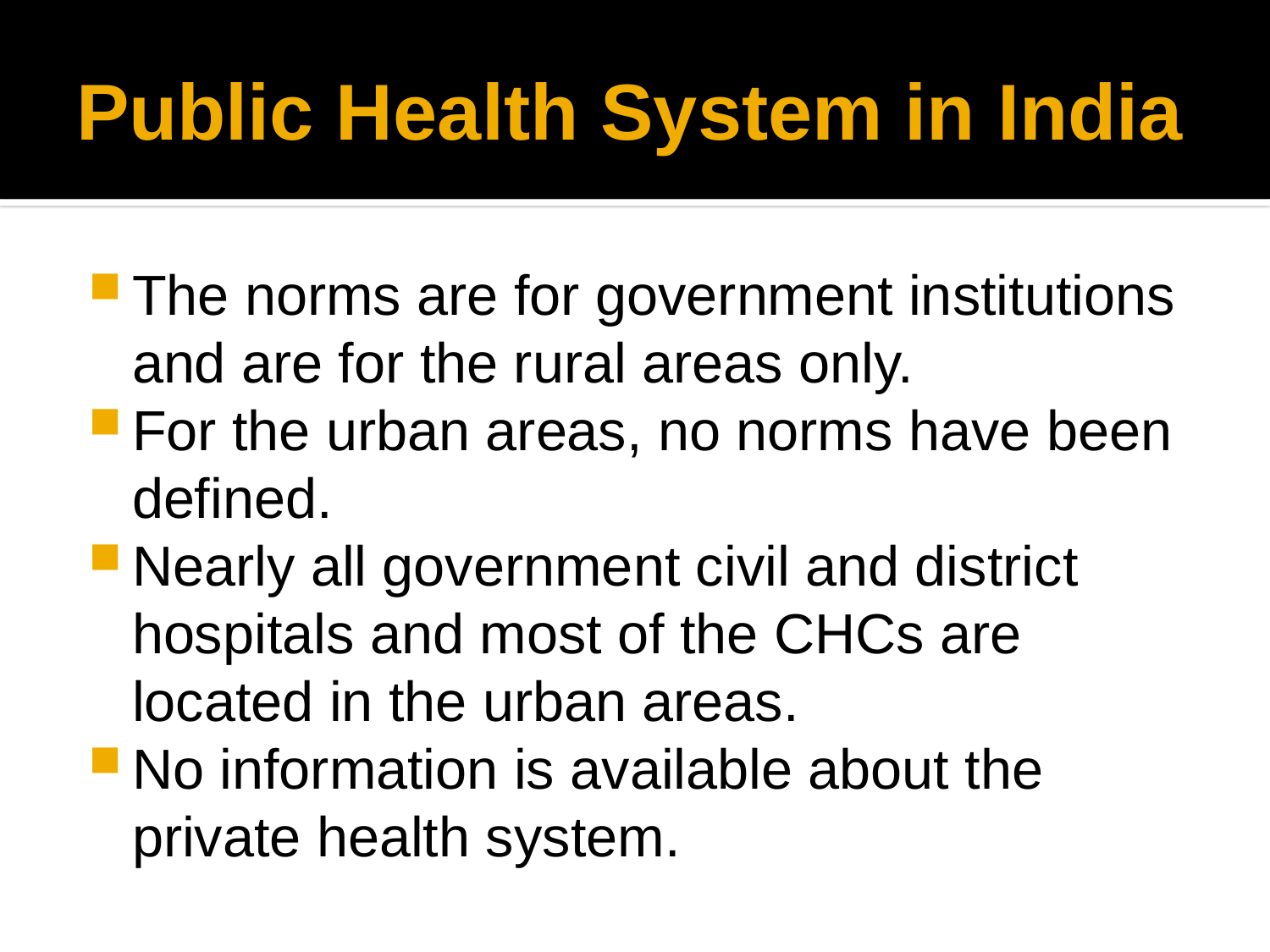

# Public Health System in India
The norms are for government institutions and are for the rural areas only.
For the urban areas, no norms have been defined.
Nearly all government civil and district hospitals and most of the CHCs are located in the urban areas.
No information is available about the private health system.